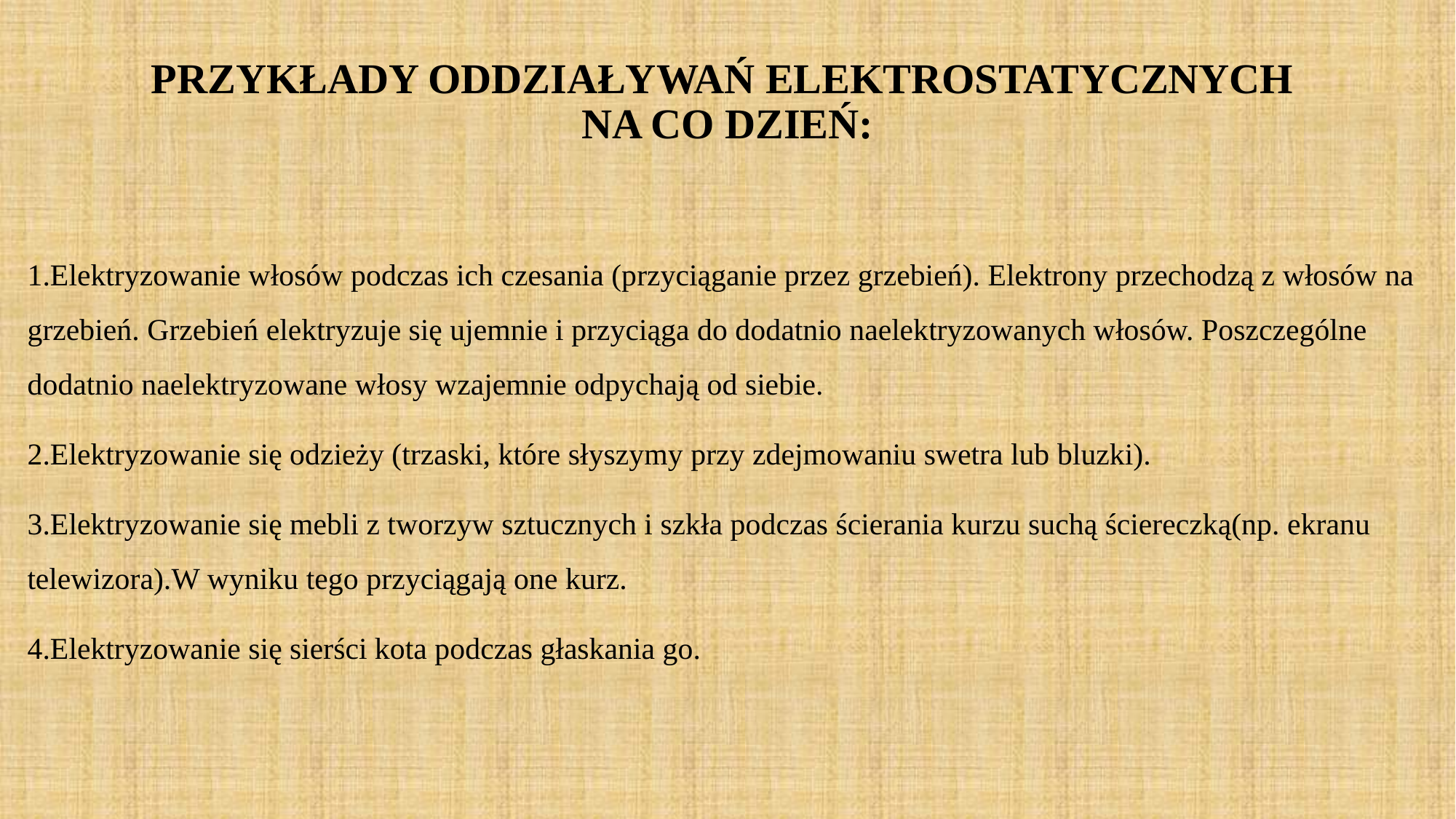

# PRZYKŁADY ODDZIAŁYWAŃ ELEKTROSTATYCZNYCH NA CO DZIEŃ:
1.Elektryzowanie włosów podczas ich czesania (przyciąganie przez grzebień). Elektrony przechodzą z włosów na grzebień. Grzebień elektryzuje się ujemnie i przyciąga do dodatnio naelektryzowanych włosów. Poszczególne dodatnio naelektryzowane włosy wzajemnie odpychają od siebie.
2.Elektryzowanie się odzieży (trzaski, które słyszymy przy zdejmowaniu swetra lub bluzki).
3.Elektryzowanie się mebli z tworzyw sztucznych i szkła podczas ścierania kurzu suchą ściereczką(np. ekranu telewizora).W wyniku tego przyciągają one kurz.
4.Elektryzowanie się sierści kota podczas głaskania go.